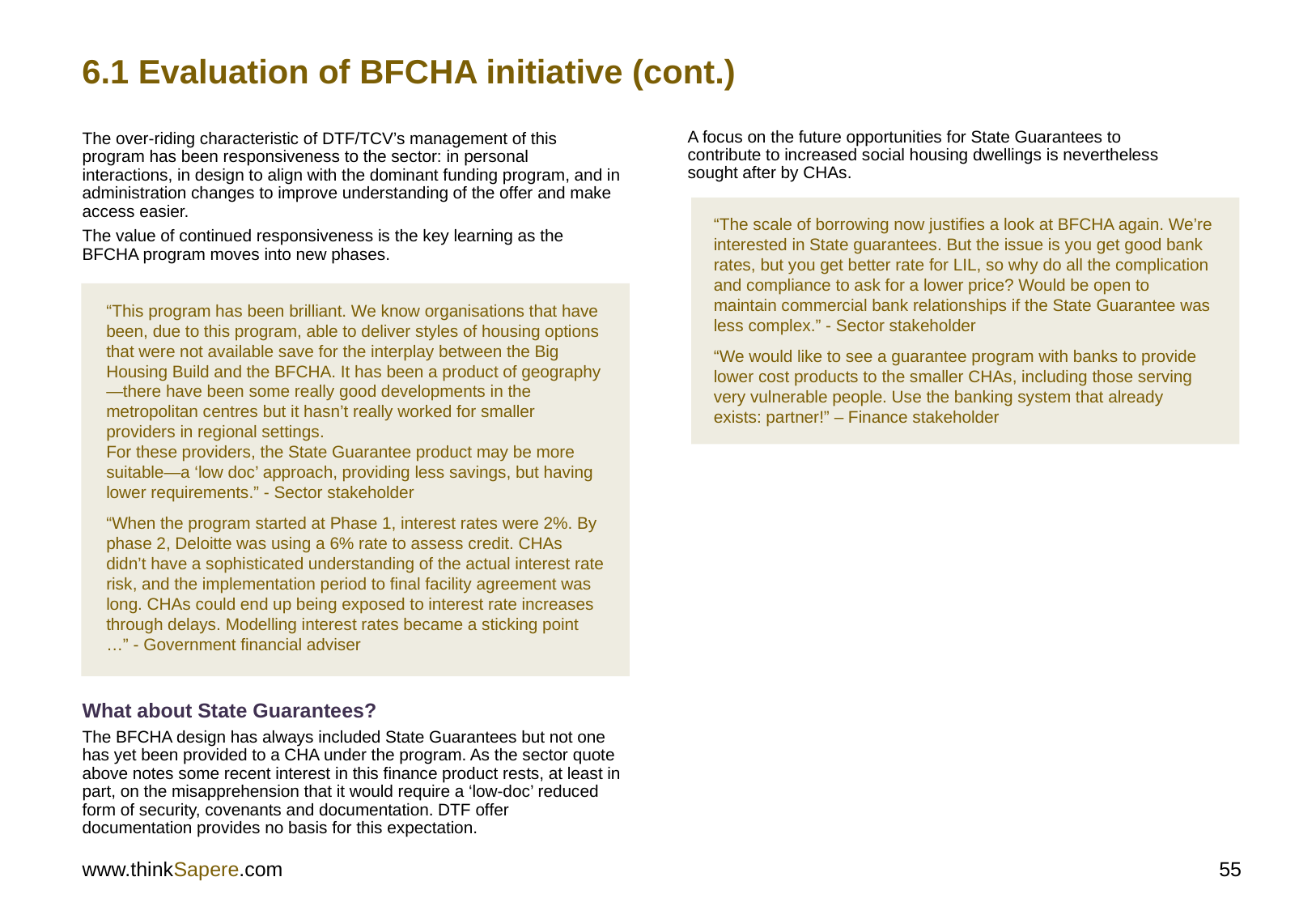

6.1 Evaluation of BFCHA initiative (cont.)
A focus on the future opportunities for State Guarantees to contribute to increased social housing dwellings is nevertheless sought after by CHAs.

The over-riding characteristic of DTF/TCV’s management of this program has been responsiveness to the sector: in personal interactions, in design to align with the dominant funding program, and in administration changes to improve understanding of the offer and make access easier.
The value of continued responsiveness is the key learning as the BFCHA program moves into new phases.

What about State Guarantees?
The BFCHA design has always included State Guarantees but not one has yet been provided to a CHA under the program. As the sector quote above notes some recent interest in this finance product rests, at least in part, on the misapprehension that it would require a ‘low-doc’ reduced form of security, covenants and documentation. DTF offer documentation provides no basis for this expectation.

“The scale of borrowing now justifies a look at BFCHA again. We’re interested in State guarantees. But the issue is you get good bank rates, but you get better rate for LIL, so why do all the complication and compliance to ask for a lower price? Would be open to maintain commercial bank relationships if the State Guarantee was less complex.” - Sector stakeholder
“We would like to see a guarantee program with banks to provide lower cost products to the smaller CHAs, including those serving very vulnerable people. Use the banking system that already exists: partner!” – Finance stakeholder

“This program has been brilliant. We know organisations that have been, due to this program, able to deliver styles of housing options that were not available save for the interplay between the Big Housing Build and the BFCHA. It has been a product of geography—there have been some really good developments in the metropolitan centres but it hasn’t really worked for smaller providers in regional settings.
For these providers, the State Guarantee product may be more suitable—a ‘low doc’ approach, providing less savings, but having lower requirements.” - Sector stakeholder
“When the program started at Phase 1, interest rates were 2%. By phase 2, Deloitte was using a 6% rate to assess credit. CHAs didn’t have a sophisticated understanding of the actual interest rate risk, and the implementation period to final facility agreement was long. CHAs could end up being exposed to interest rate increases through delays. Modelling interest rates became a sticking point …” - Government financial adviser
www.thinkSapere.com
55